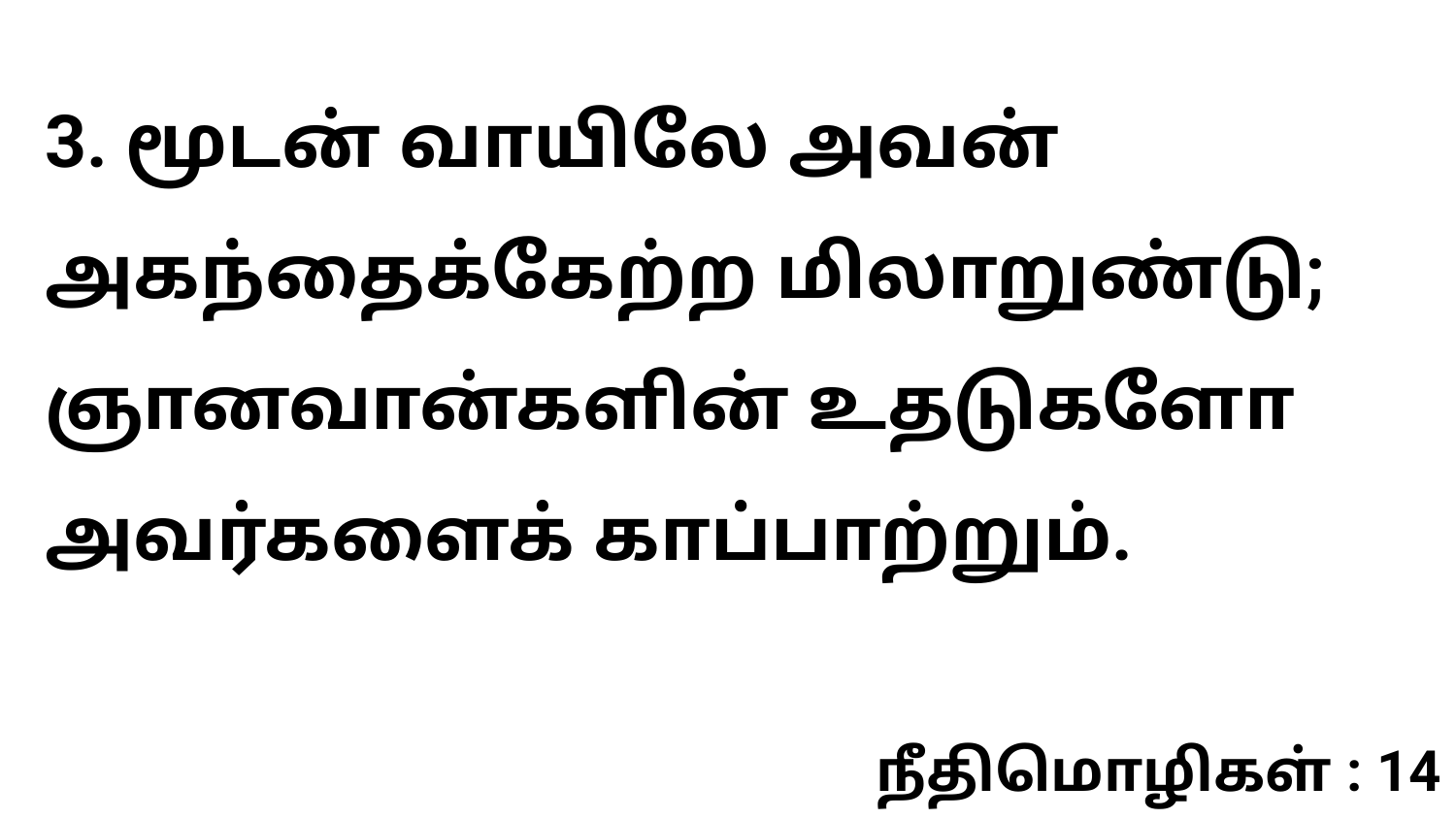

3. மூடன் வாயிலே அவன் அகந்தைக்கேற்ற மிலாறுண்டு; ஞானவான்களின் உதடுகளோ அவர்களைக் காப்பாற்றும்.
நீதிமொழிகள் : 14